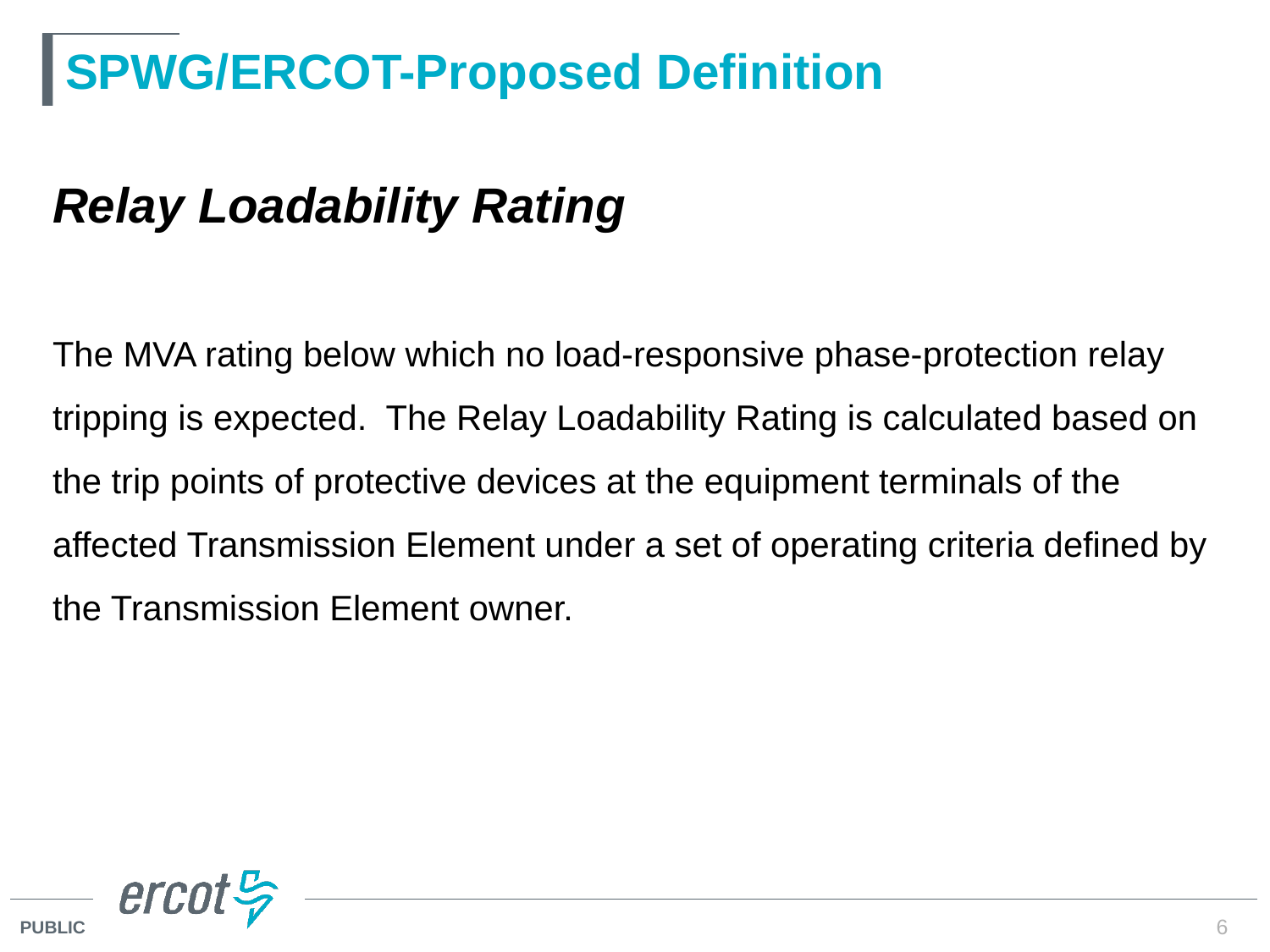

# SPWG/ERCOT-Proposed Definition
Relay Loadability Rating

The MVA rating below which no load-responsive phase-protection relay tripping is expected.  The Relay Loadability Rating is calculated based on the trip points of protective devices at the equipment terminals of the affected Transmission Element under a set of operating criteria defined by the Transmission Element owner.
6